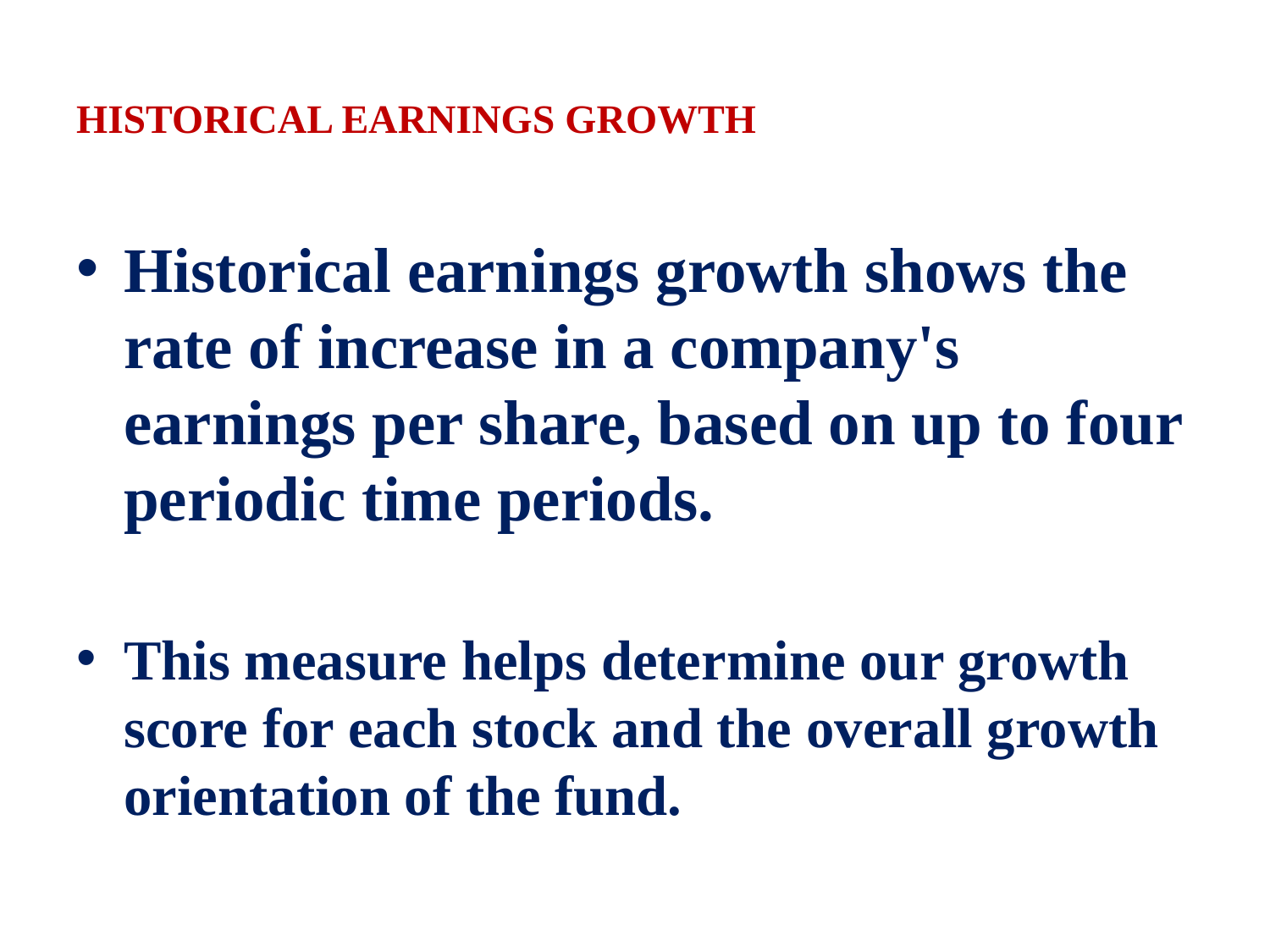

# HISTORICAL EARNINGS GROWTH
Historical earnings growth shows the rate of increase in a company's earnings per share, based on up to four periodic time periods.

This measure helps determine our growth score for each stock and the overall growth orientation of the fund.